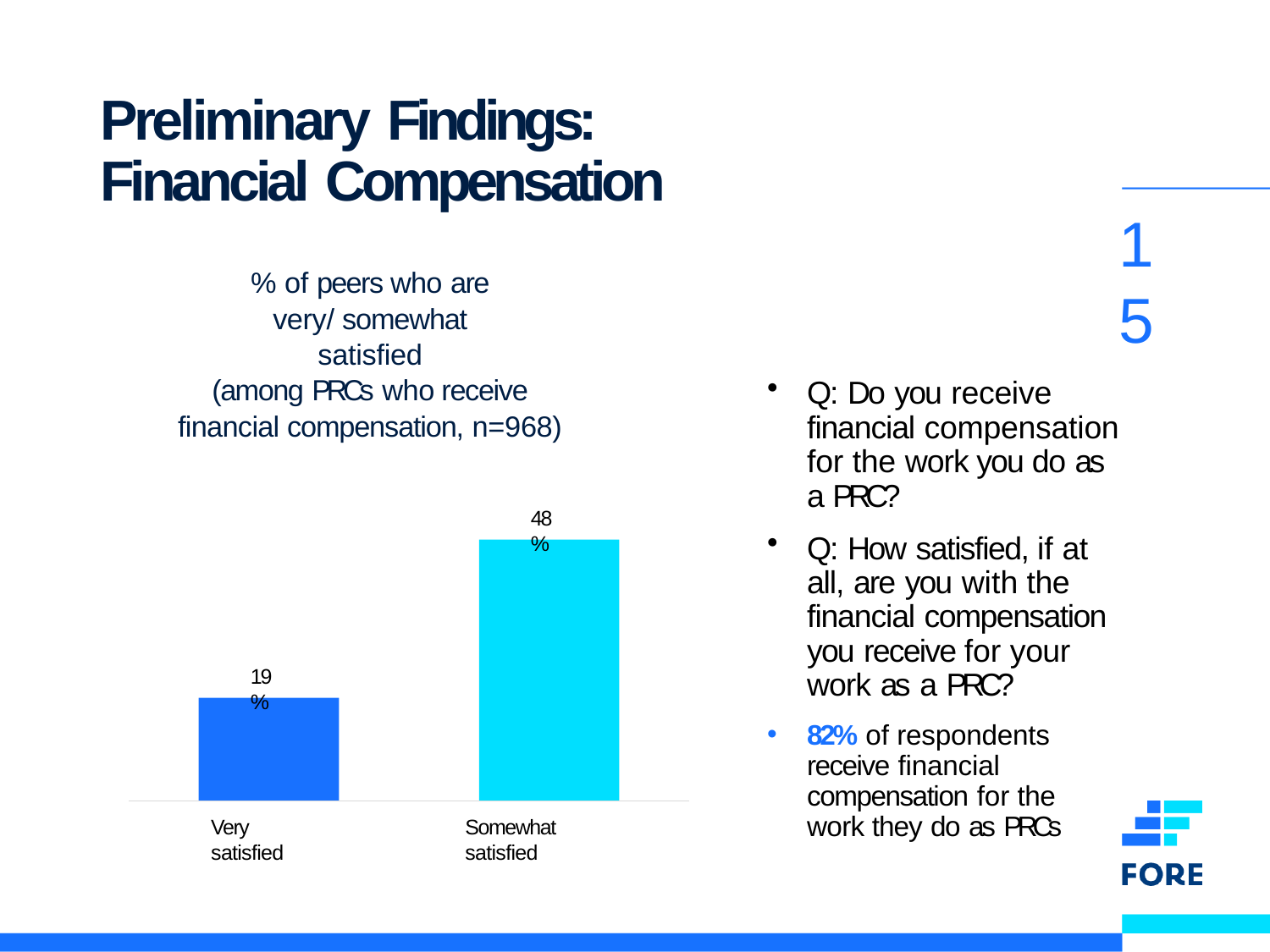

# Preliminary Findings: Financial Compensation
15
% of peers who are very/ somewhat satisfied
(among PRCs who receive financial compensation, n=968)
Q: Do you receive financial compensation for the work you do as a PRC?
Q: How satisfied, if at all, are you with the financial compensation you receive for your work as a PRC?
82% of respondents receive financial compensation for the work they do as PRCs
48%

19%
Very satisfied
Somewhat satisfied